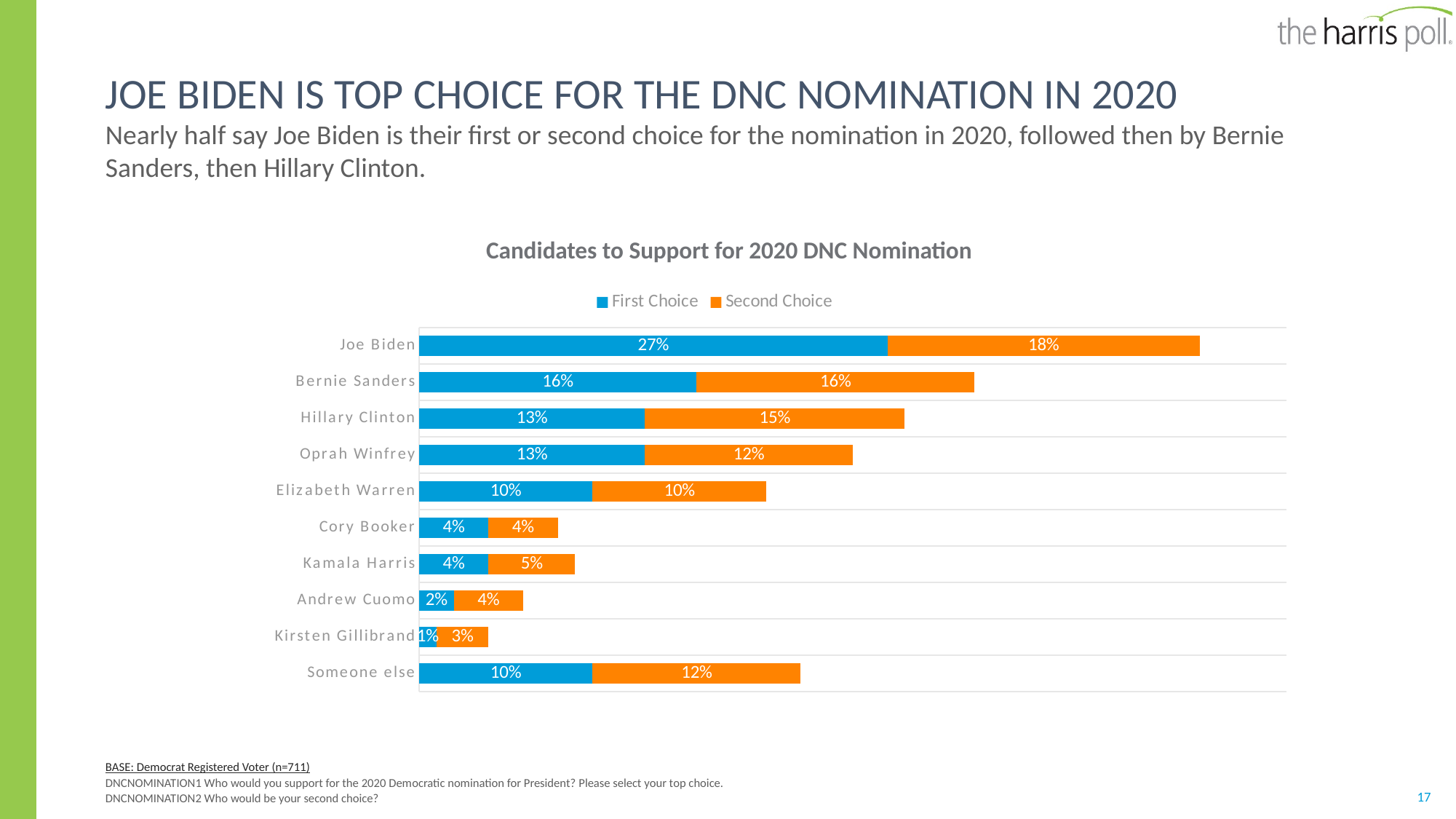

# Joe Biden is top choice for the DNC nomination in 2020
Nearly half say Joe Biden is their first or second choice for the nomination in 2020, followed then by Bernie Sanders, then Hillary Clinton.
Candidates to Support for 2020 DNC Nomination

### Chart

| Category | First Choice | Second Choice |
|---|---|---|
| Someone else | 0.1 | 0.12 |
| Kirsten Gillibrand | 0.01 | 0.03 |
| Andrew Cuomo | 0.02 | 0.04 |
| Kamala Harris | 0.04 | 0.05 |
| Cory Booker | 0.04 | 0.04 |
| Elizabeth Warren | 0.1 | 0.1 |
| Oprah Winfrey | 0.13 | 0.12 |
| Hillary Clinton | 0.13 | 0.15 |
| Bernie Sanders | 0.16 | 0.16 |
| Joe Biden | 0.27 | 0.18 |
BASE: Democrat Registered Voter (n=711)
DNCNOMINATION1 Who would you support for the 2020 Democratic nomination for President? Please select your top choice.
DNCNOMINATION2 Who would be your second choice?